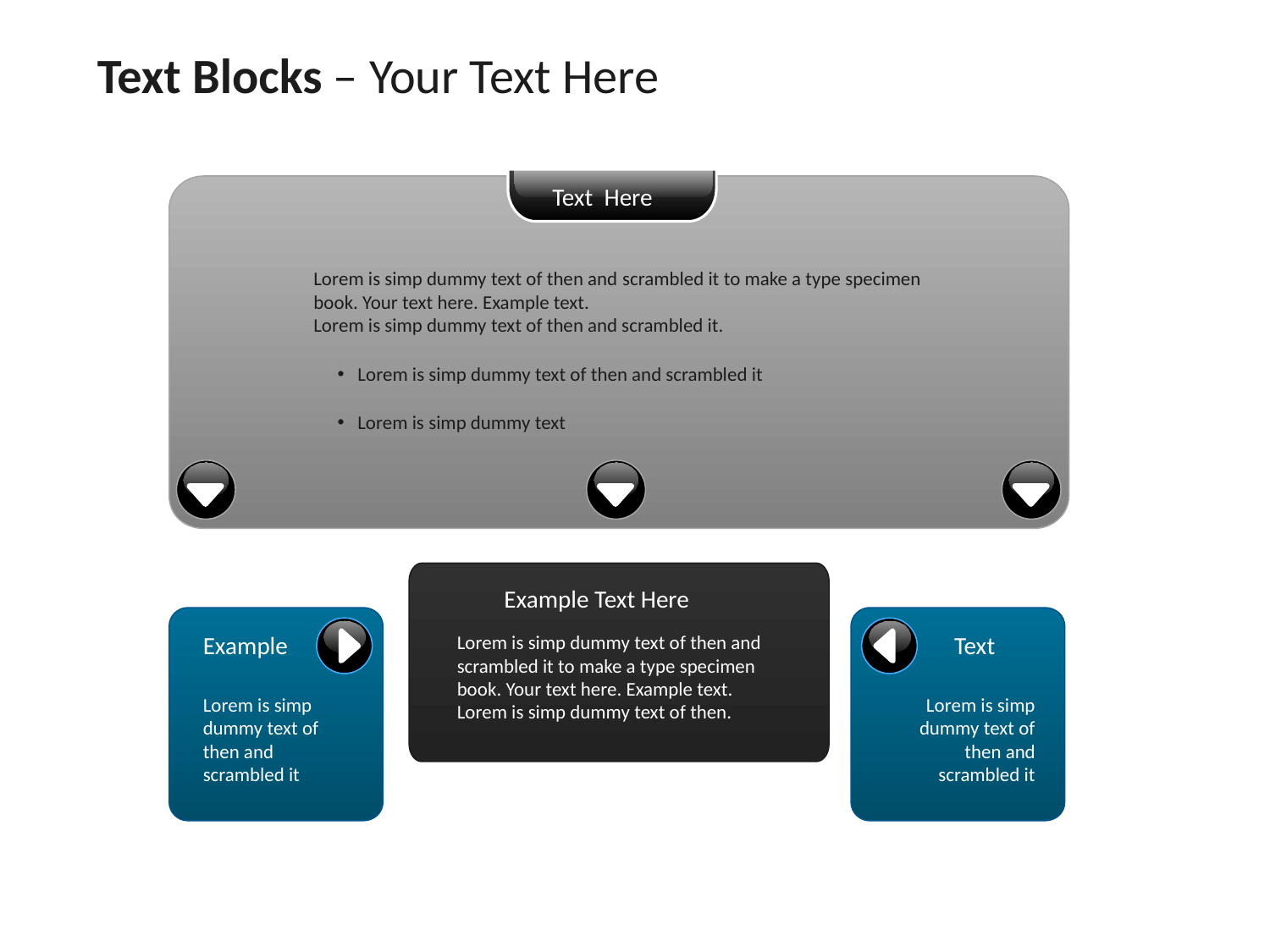

Text Blocks – Your Text Here

Text  Here
Lorem is simp dummy text of then and scrambled it to make a type specimen book. Your text here. Example text.
Lorem is simp dummy text of then and scrambled it.
   Lorem is simp dummy text of then and scrambled it
   Lorem is simp dummy text

Example Text Here

Example
Lorem is simp dummy text of then and scrambled it to make a type specimen book. Your text here. Example text.
Lorem is simp dummy text of then.
Text
Lorem is simp dummy text of then and scrambled it
Lorem is simp dummy text of then and scrambled it